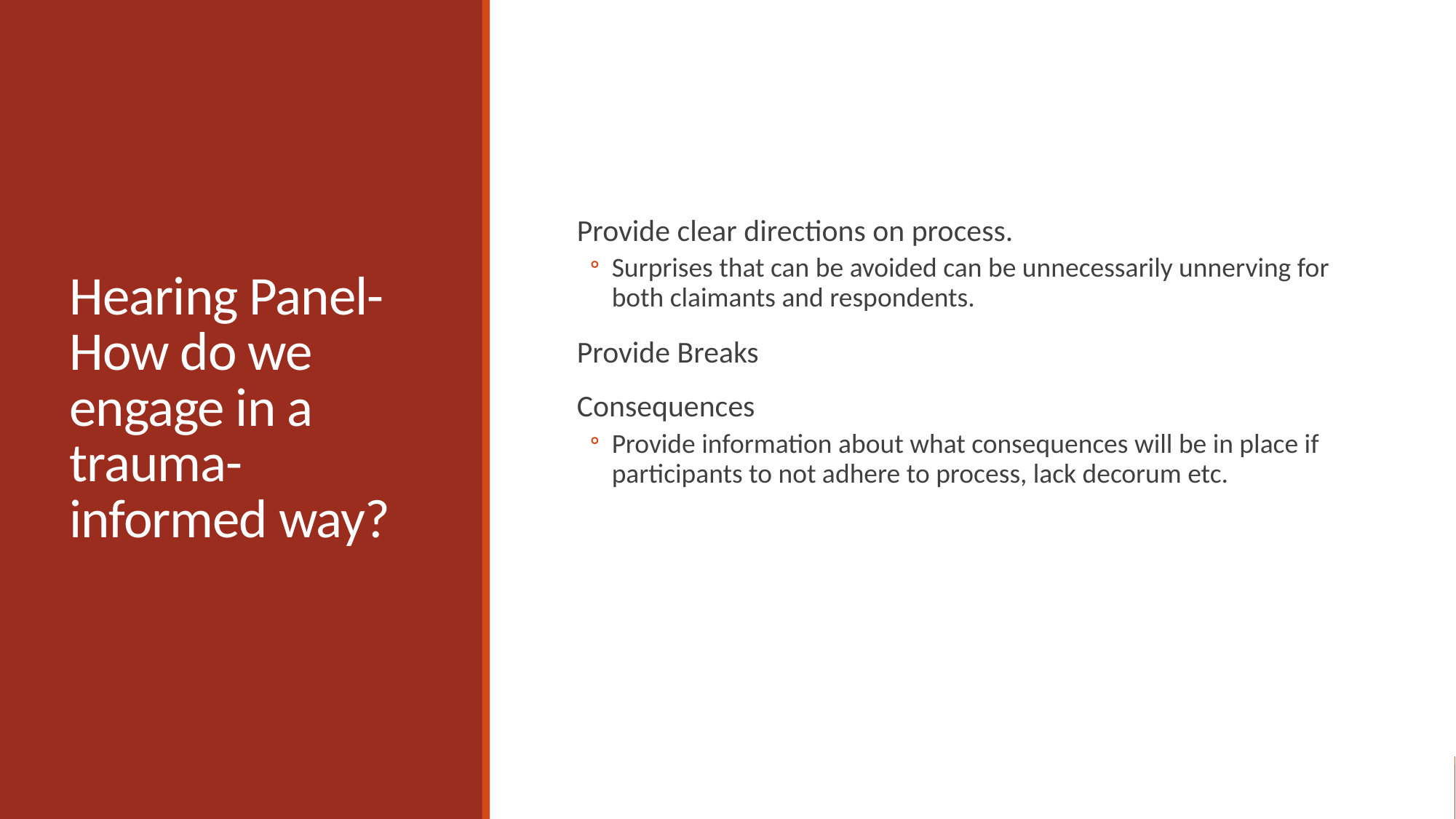

# Hearing Panel- How do we engage in a trauma-informed way?
Provide clear directions on process.
Surprises that can be avoided can be unnecessarily unnerving for both claimants and respondents.
Provide Breaks
Consequences
Provide information about what consequences will be in place if participants to not adhere to process, lack decorum etc.